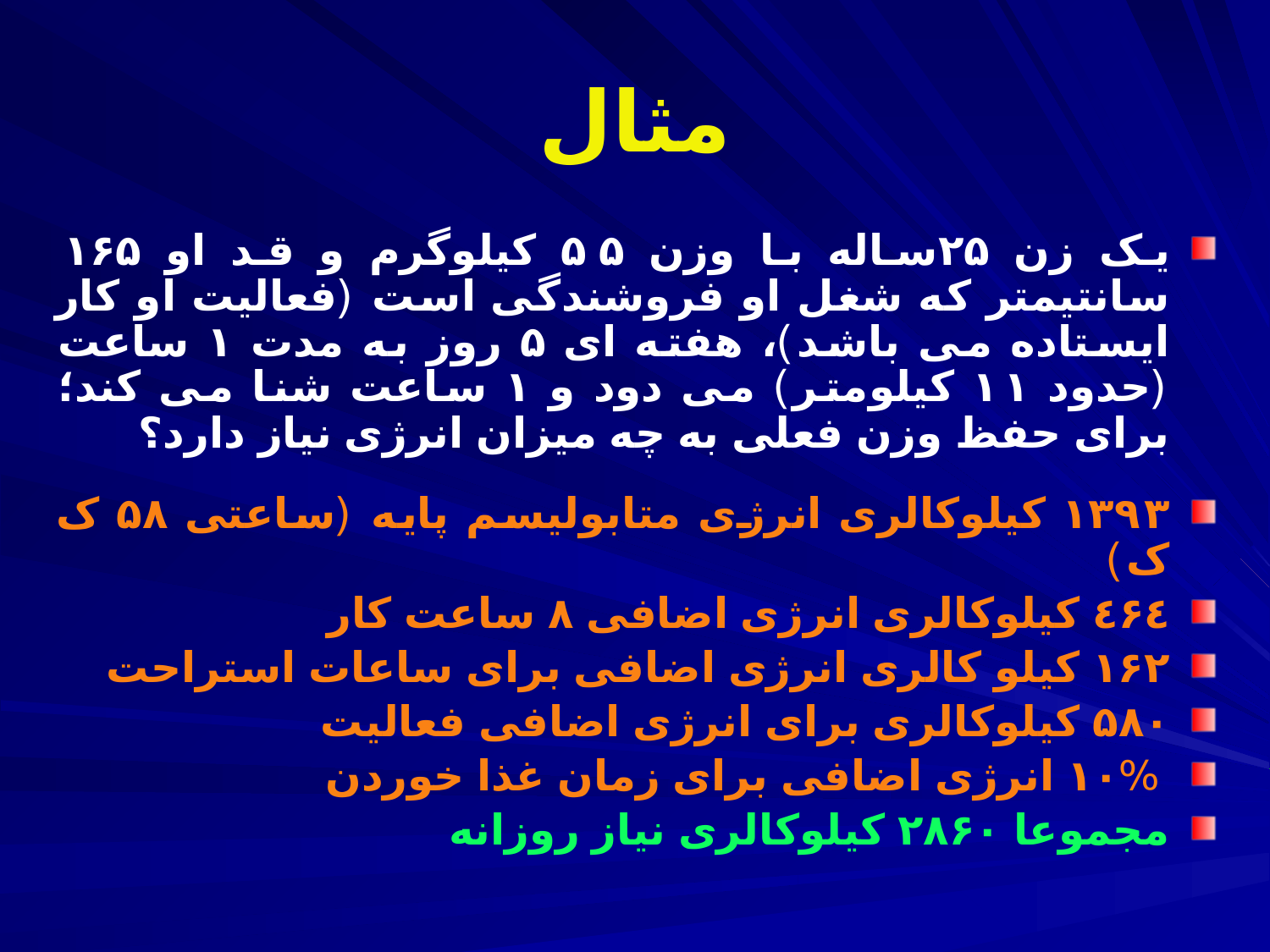

مثال
یک زن ۲۵ساله با وزن ۵۵ کیلوگرم و قد او ۱۶۵ سانتیمتر که شغل او فروشندگی است (فعالیت او کار ایستاده می باشد)، هفته ای ۵ روز به مدت ۱ ساعت (حدود ۱۱ کیلومتر) می دود و ۱ ساعت شنا می کند؛ برای حفظ وزن فعلی به چه میزان انرژی نیاز دارد؟

۱۳۹۳ کیلوکالری انرژی متابولیسم پایه (ساعتی ۵٨ ک ک)
٤۶٤ کیلوکالری انرژی اضافی ٨ ساعت کار
۱۶۲ کیلو کالری انرژی اضافی برای ساعات استراحت
۵٨۰ کیلوکالری برای انرژی اضافی فعالیت
۱۰% انرژی اضافی برای زمان غذا خوردن
مجموعا ۲٨۶۰ کیلوکالری نیاز روزانه